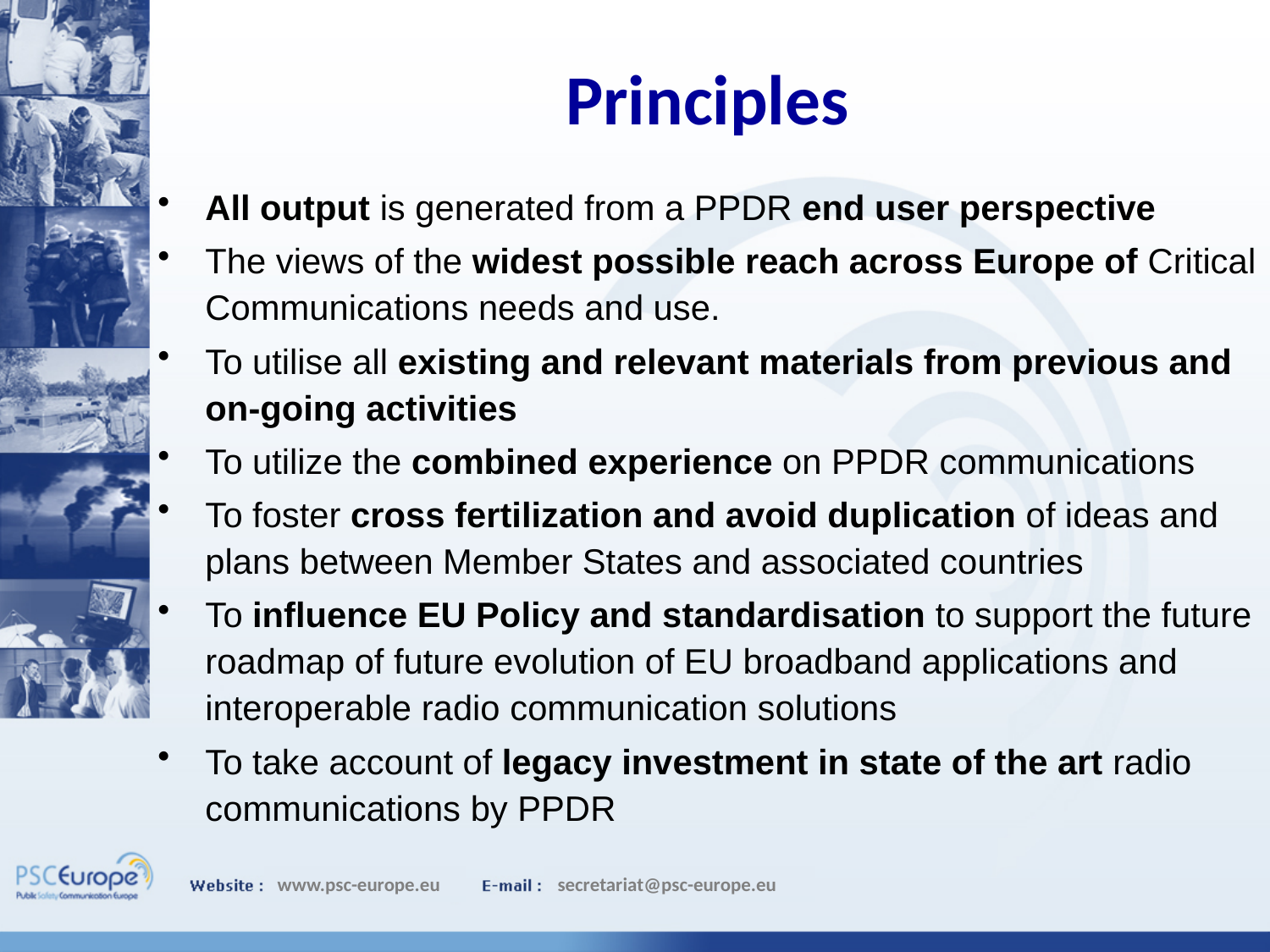

# Principles
All output is generated from a PPDR end user perspective
The views of the widest possible reach across Europe of Critical Communications needs and use.
To utilise all existing and relevant materials from previous and on-going activities
To utilize the combined experience on PPDR communications
To foster cross fertilization and avoid duplication of ideas and plans between Member States and associated countries
To influence EU Policy and standardisation to support the future roadmap of future evolution of EU broadband applications and interoperable radio communication solutions
To take account of legacy investment in state of the art radio communications by PPDR